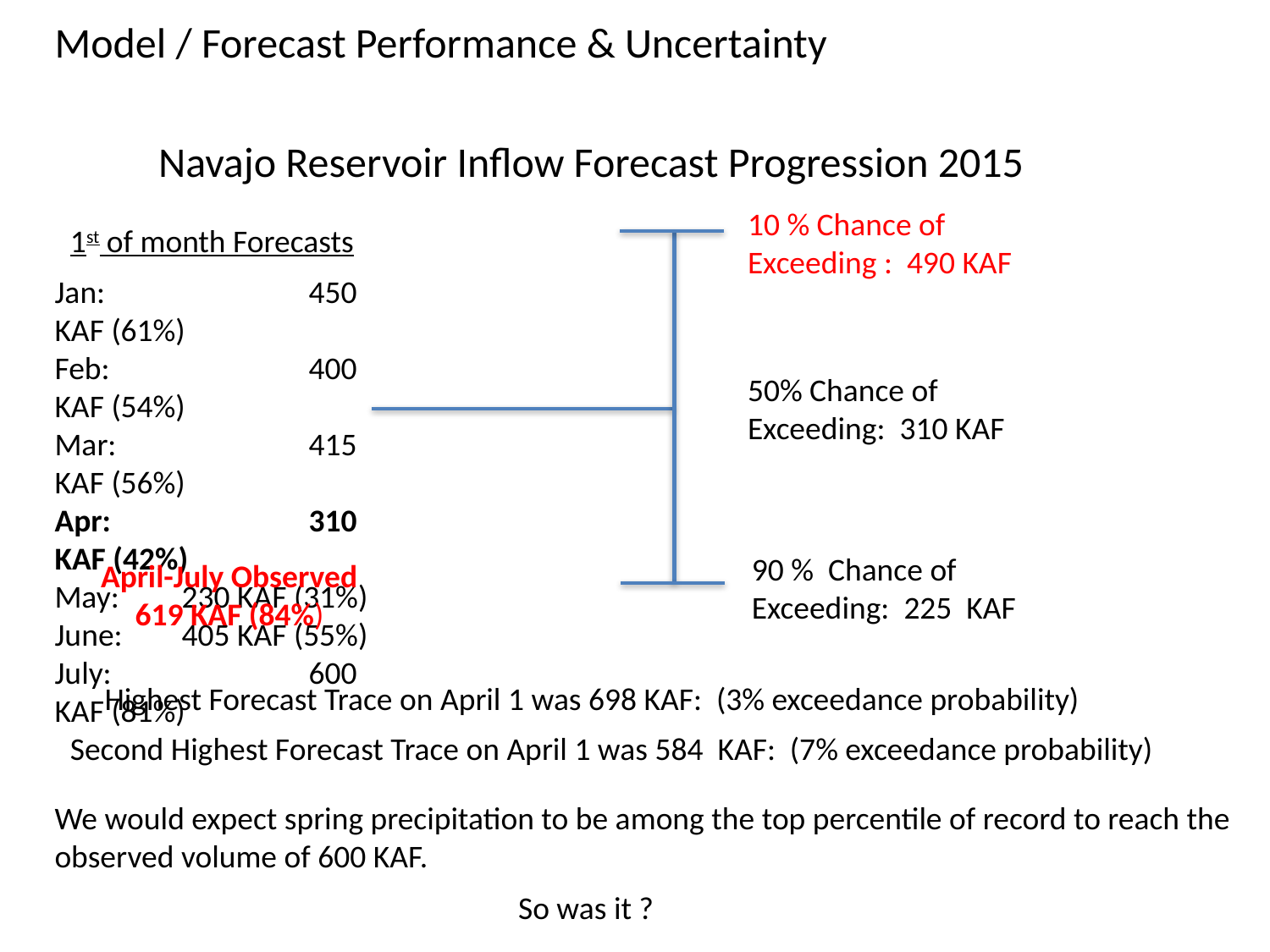

Model / Forecast Performance & Uncertainty
Navajo Reservoir Inflow Forecast Progression 2015
10 % Chance of Exceeding :  490 KAF
1st of month Forecasts
Jan:		450 KAF (61%)
Feb:		400 KAF (54%)
Mar:		415 KAF (56%)
Apr:		310 KAF (42%)
May:	230 KAF (31%)
June:	405 KAF (55%)
July:		600 KAF (81%)
50% Chance of Exceeding:  310 KAF
90 %  Chance of Exceeding:  225  KAF
April-July Observed
619 KAF (84%)
Highest Forecast Trace on April 1 was 698 KAF:  (3% exceedance probability)
Second Highest Forecast Trace on April 1 was 584  KAF:  (7% exceedance probability)
We would expect spring precipitation to be among the top percentile of record to reach the observed volume of 600 KAF.
So was it ?